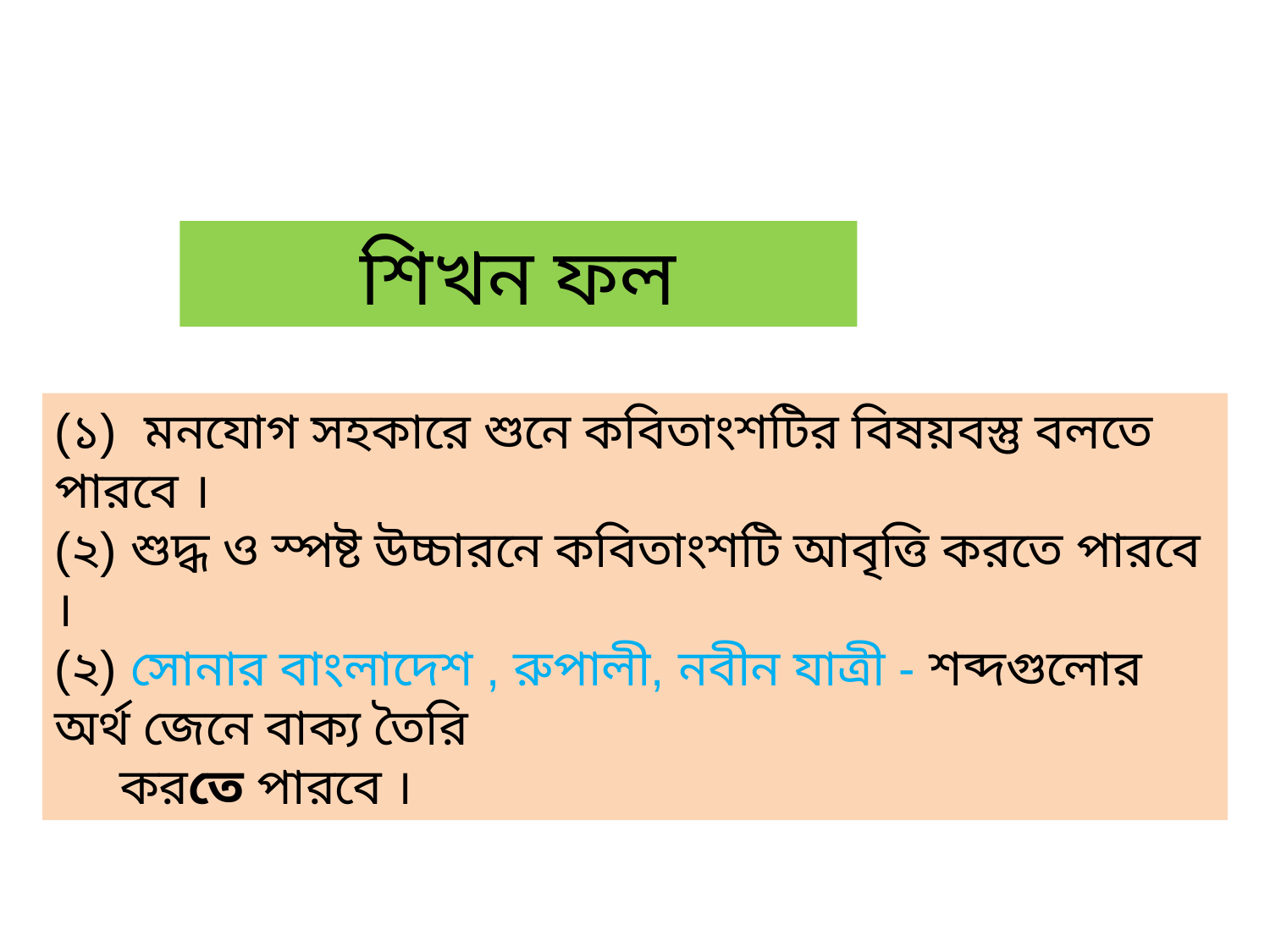

শিখন ফল
(১)  মনযোগ সহকারে শুনে কবিতাংশটির বিষয়বস্তু বলতে পারবে ।
(২) শুদ্ধ ও স্পষ্ট উচ্চারনে কবিতাংশটি আবৃত্তি করতে পারবে ।
(২) সোনার বাংলাদেশ , রুপালী, নবীন যাত্রী - শব্দগুলোর অর্থ জেনে বাক্য তৈরি
     করতে পারবে ।